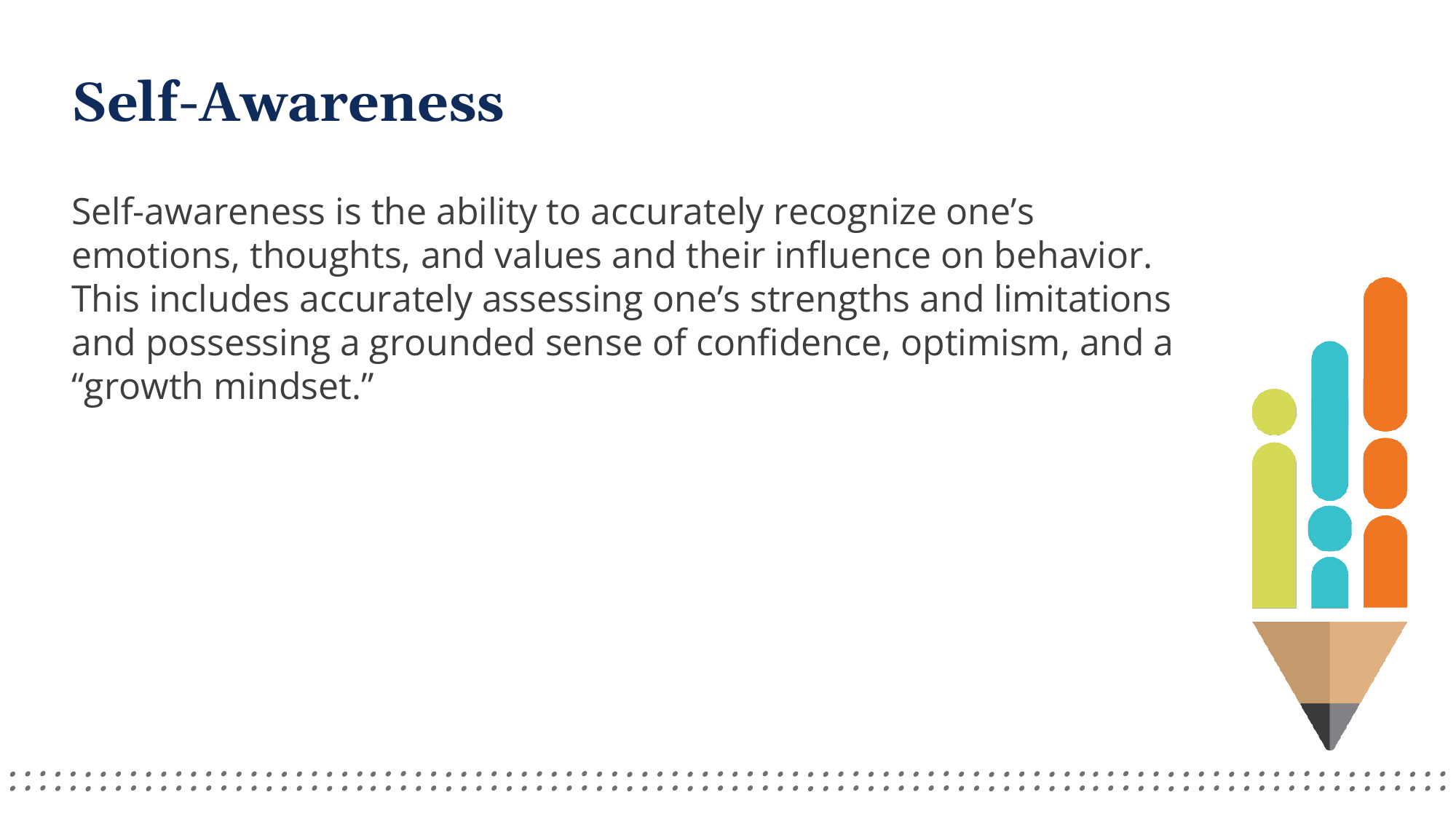

# Self-Awareness
Self-awareness is the ability to accurately recognize one’s emotions, thoughts, and values and their influence on behavior. This includes accurately assessing one’s strengths and limitations and possessing a grounded sense of confidence, optimism, and a “growth mindset.”